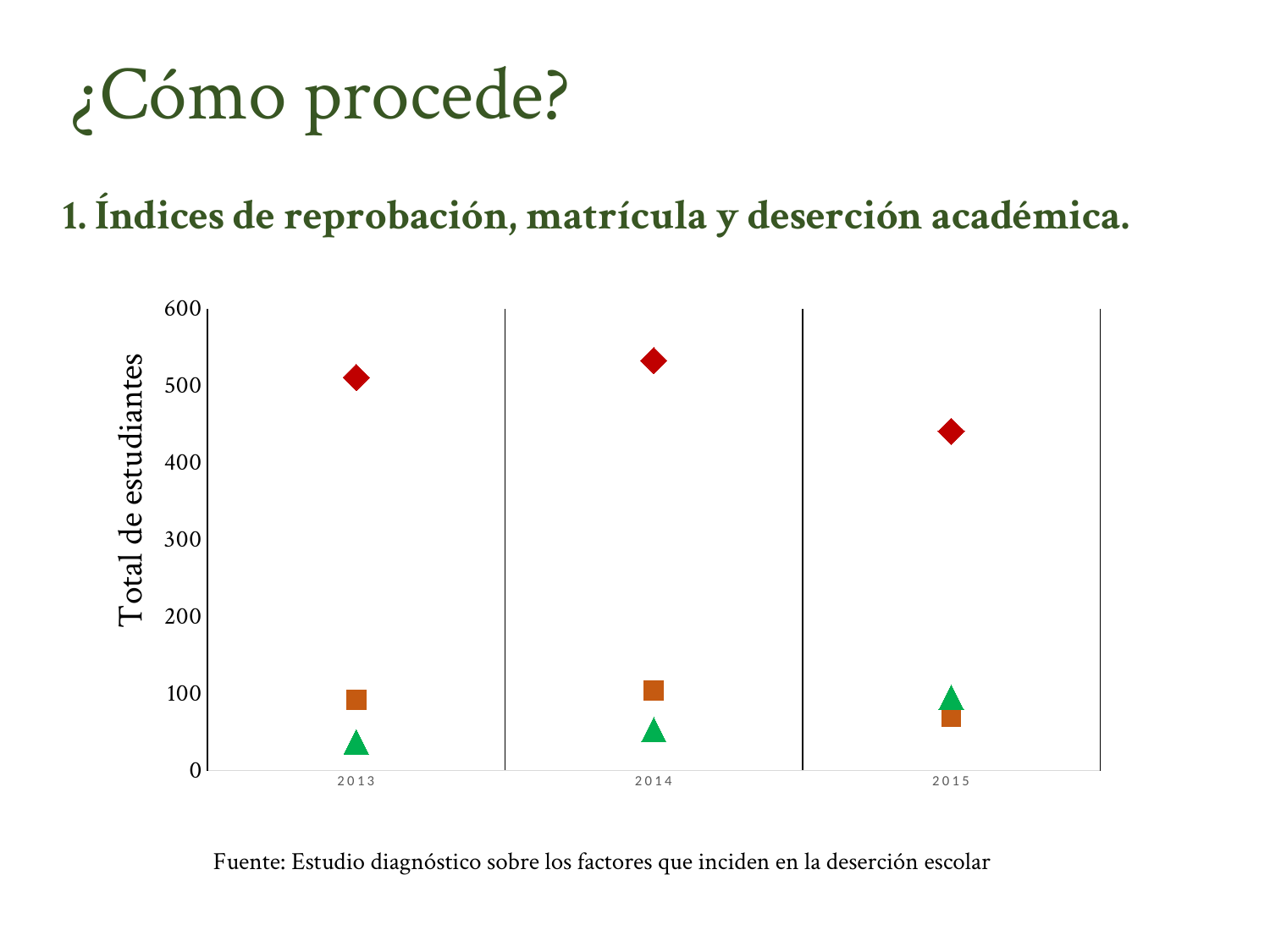

# ¿Cómo procede?
1. Índices de reprobación, matrícula y deserción académica.

### Chart

| Category |  |  |  |
|---|---|---|---|
| 2013 | 511.0 | 92.0 | 37.0 |
| 2014 | 533.0 | 104.0 | 53.0 |
| 2015 | 441.0 | 70.0 | 95.0 |
Fuente: Estudio diagnóstico sobre los factores que inciden en la deserción escolar